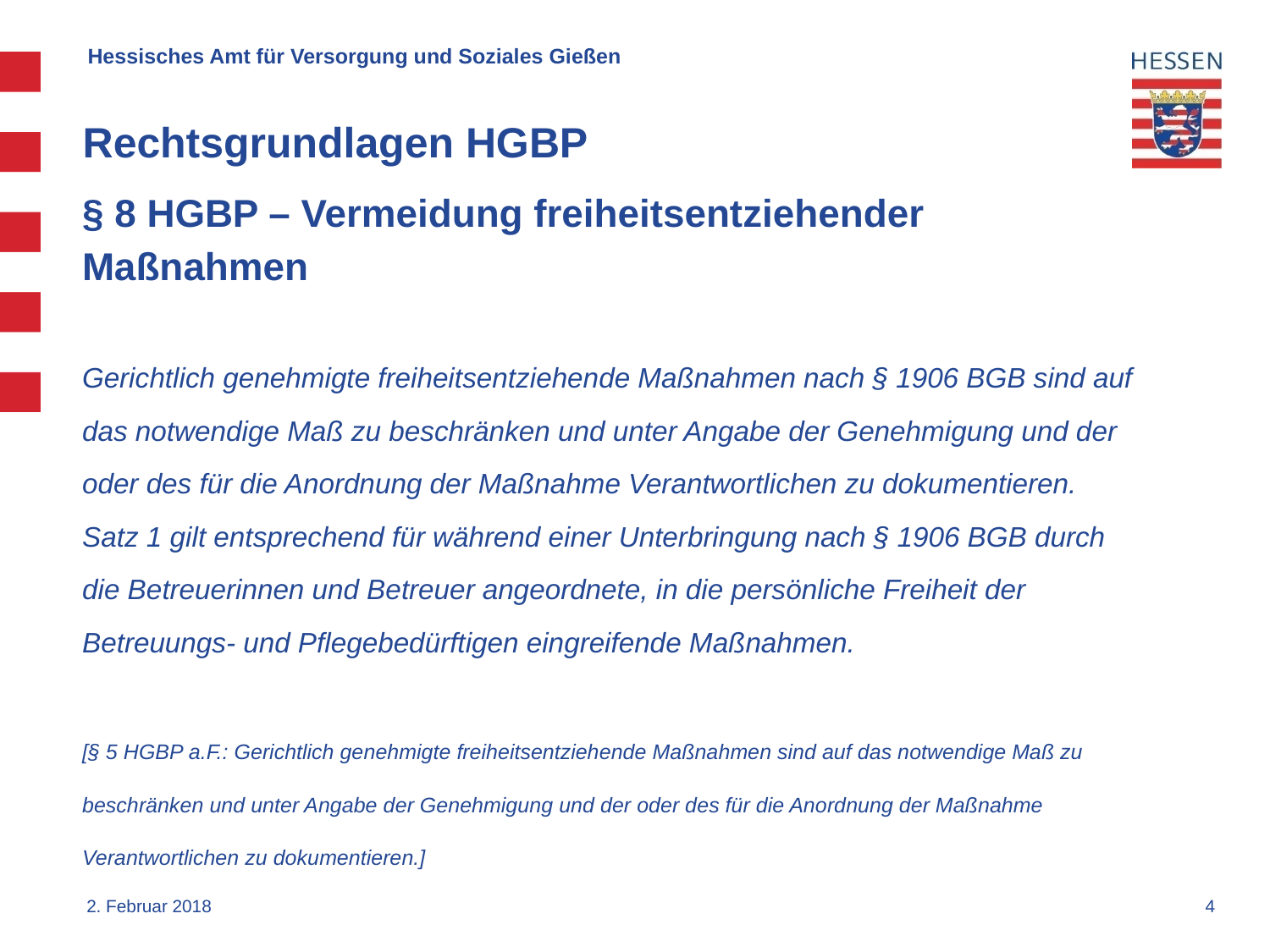

Hessisches Amt für Versorgung und Soziales Gießen
# Rechtsgrundlagen HGBP
§ 8 HGBP – Vermeidung freiheitsentziehender Maßnahmen

Gerichtlich genehmigte freiheitsentziehende Maßnahmen nach § 1906 BGB sind auf das notwendige Maß zu beschränken und unter Angabe der Genehmigung und der oder des für die Anordnung der Maßnahme Verantwortlichen zu dokumentieren. Satz 1 gilt entsprechend für während einer Unterbringung nach § 1906 BGB durch die Betreuerinnen und Betreuer angeordnete, in die persönliche Freiheit der Betreuungs- und Pflegebedürftigen eingreifende Maßnahmen.

[§ 5 HGBP a.F.: Gerichtlich genehmigte freiheitsentziehende Maßnahmen sind auf das notwendige Maß zu beschränken und unter Angabe der Genehmigung und der oder des für die Anordnung der Maßnahme Verantwortlichen zu dokumentieren.]

2. Februar 2018